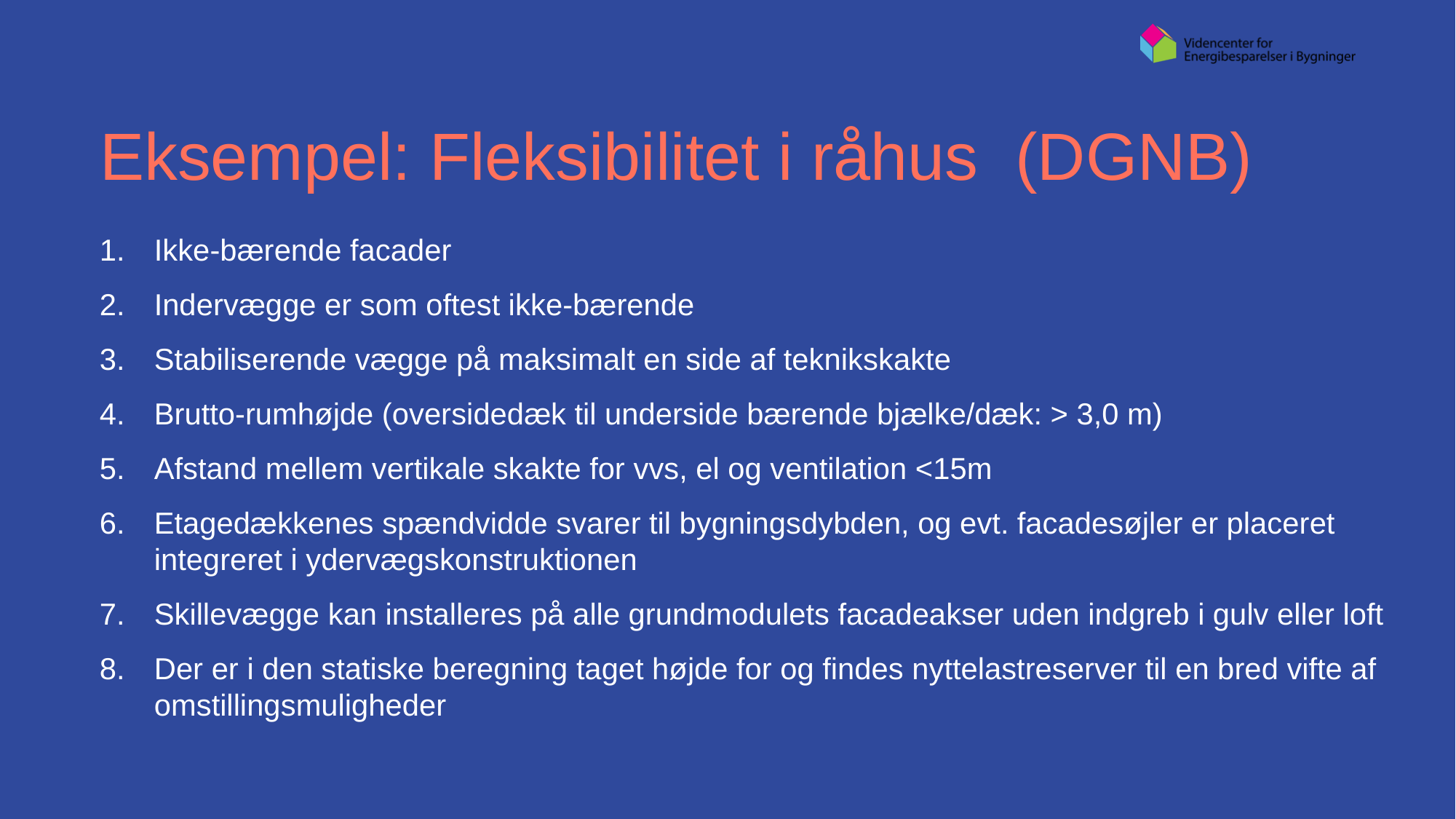

Eksempel: Fleksibilitet i råhus  (DGNB)

Ikke-bærende facader
Indervægge er som oftest ikke-bærende
Stabiliserende vægge på maksimalt en side af teknikskakte
Brutto-rumhøjde (oversidedæk til underside bærende bjælke/dæk: > 3,0 m)
Afstand mellem vertikale skakte for vvs, el og ventilation <15m
Etagedækkenes spændvidde svarer til bygningsdybden, og evt. facadesøjler er placeret integreret i ydervægskonstruktionen
Skillevægge kan installeres på alle grundmodulets facadeakser uden indgreb i gulv eller loft
Der er i den statiske beregning taget højde for og findes nyttelastreserver til en bred vifte af omstillingsmuligheder